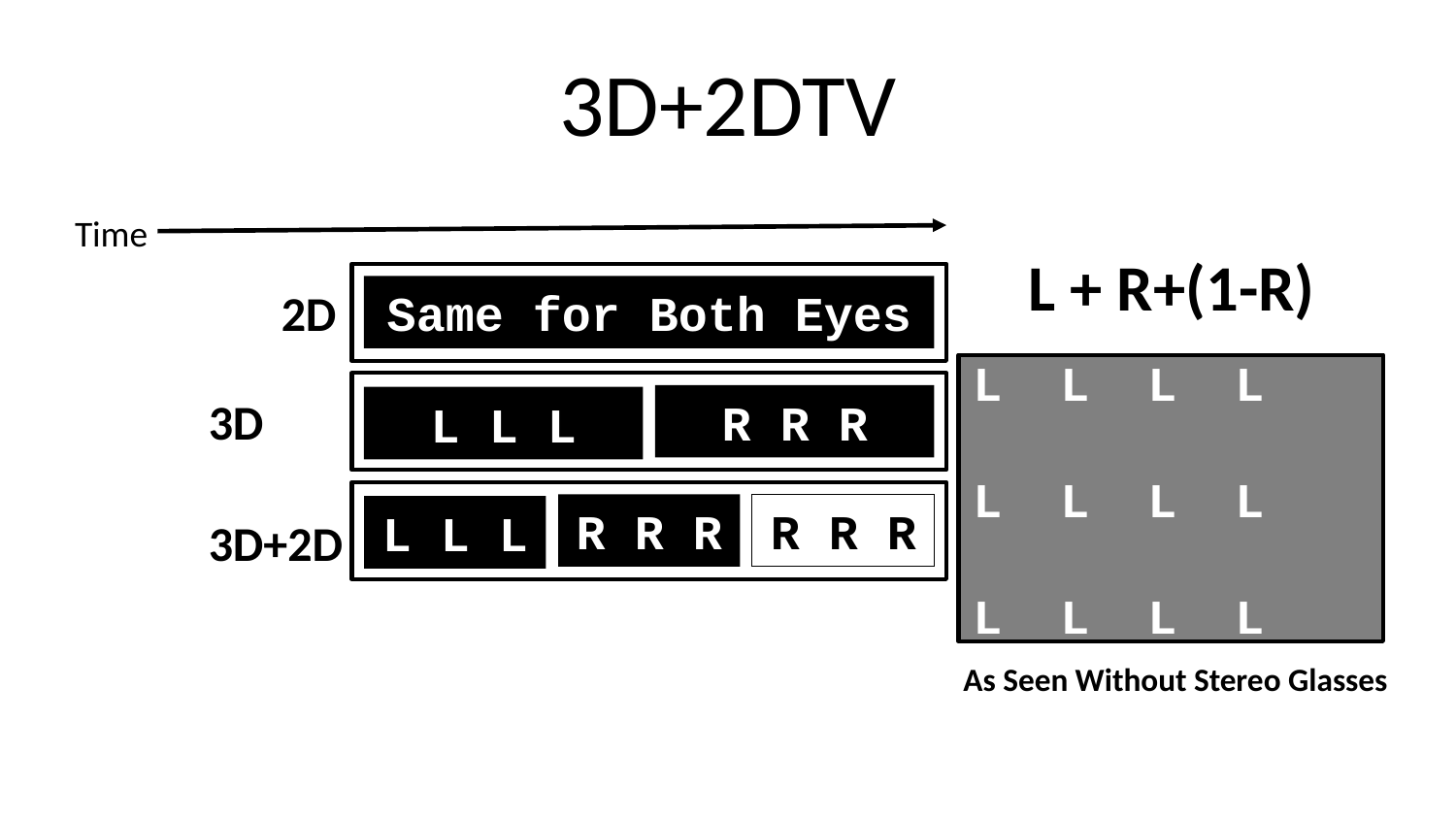

# 3D+2DTV
Time
L + R+(1-R)

2D
Same for Both Eyes
L  L  L  L

L  L  L  L

L  L  L  L

3D
R R R
L L L

R R R
R R R
L L L
3D+2D
As Seen Without Stereo Glasses